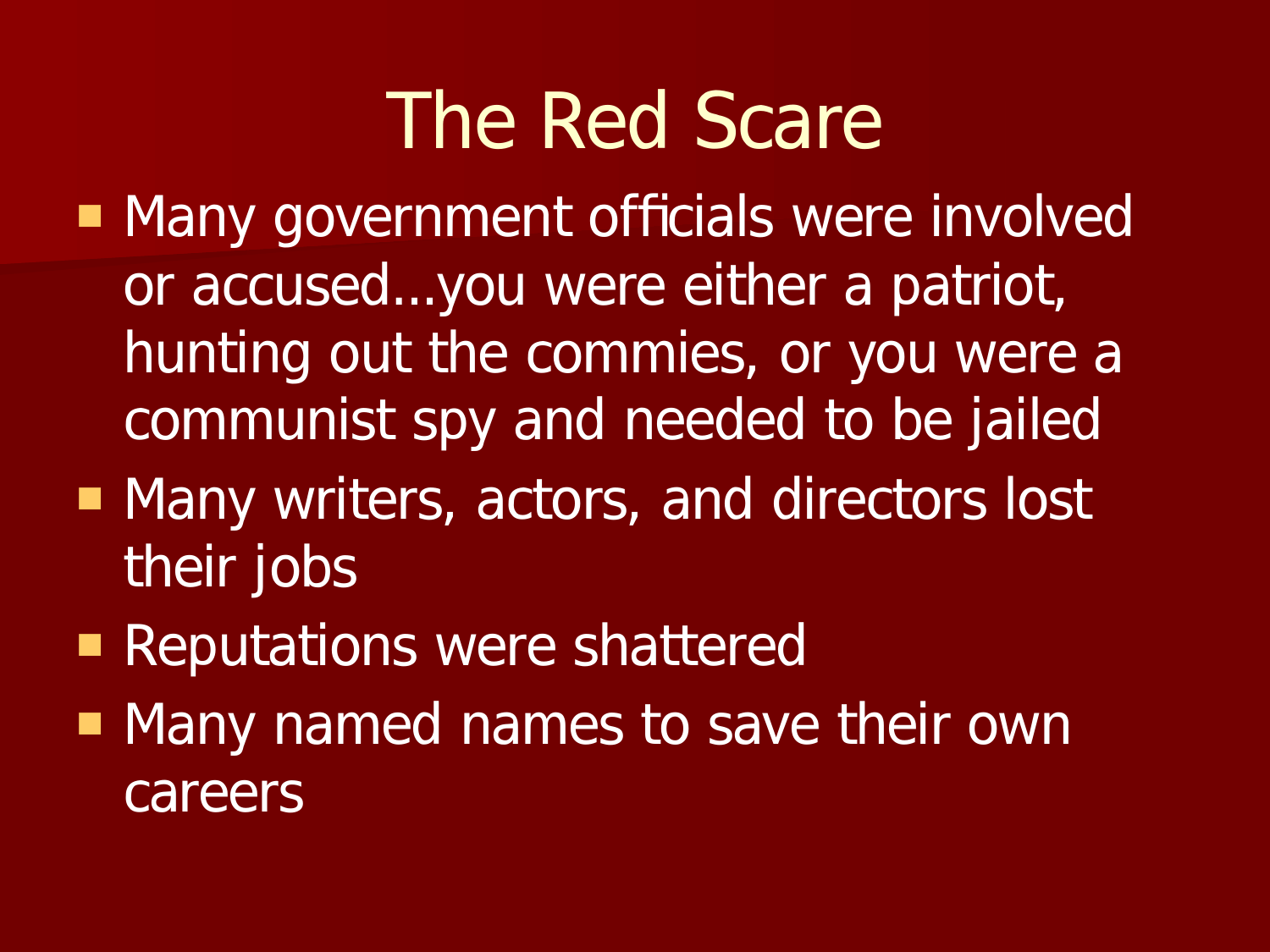

# The Red Scare

Many government officials were involved or accused…you were either a patriot, hunting out the commies, or you were a communist spy and needed to be jailed
Many writers, actors, and directors lost their jobs
Reputations were shattered
Many named names to save their own careers